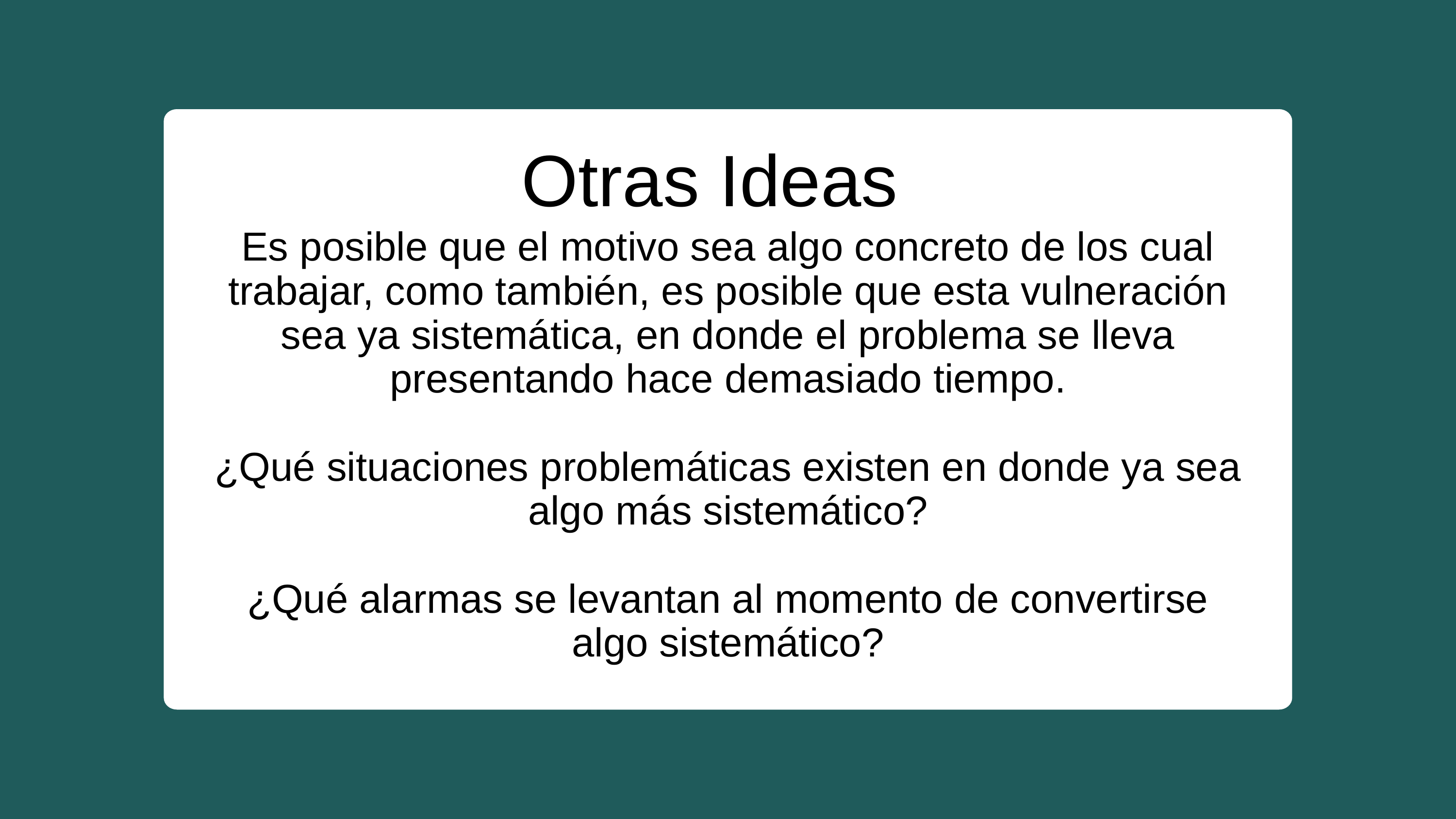

Otras Ideas
Es posible que el motivo sea algo concreto de los cual trabajar, como también, es posible que esta vulneración sea ya sistemática, en donde el problema se lleva presentando hace demasiado tiempo.

¿Qué situaciones problemáticas existen en donde ya sea algo más sistemático?

¿Qué alarmas se levantan al momento de convertirse algo sistemático?